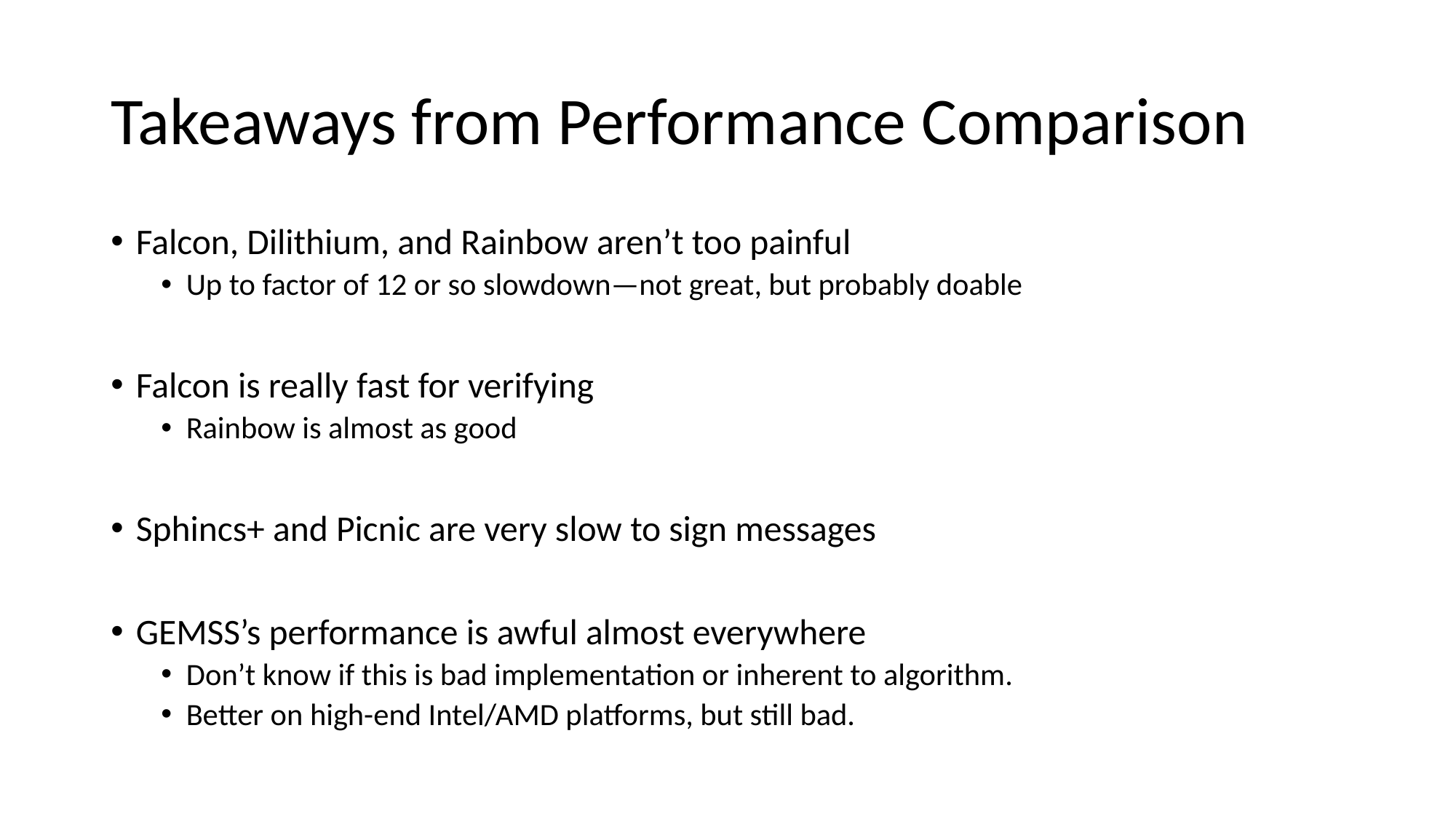

# Takeaways from Performance Comparison
Falcon, Dilithium, and Rainbow aren’t too painful
Up to factor of 12 or so slowdown—not great, but probably doable

Falcon is really fast for verifying
Rainbow is almost as good

Sphincs+ and Picnic are very slow to sign messages

GEMSS’s performance is awful almost everywhere
Don’t know if this is bad implementation or inherent to algorithm.
Better on high-end Intel/AMD platforms, but still bad.